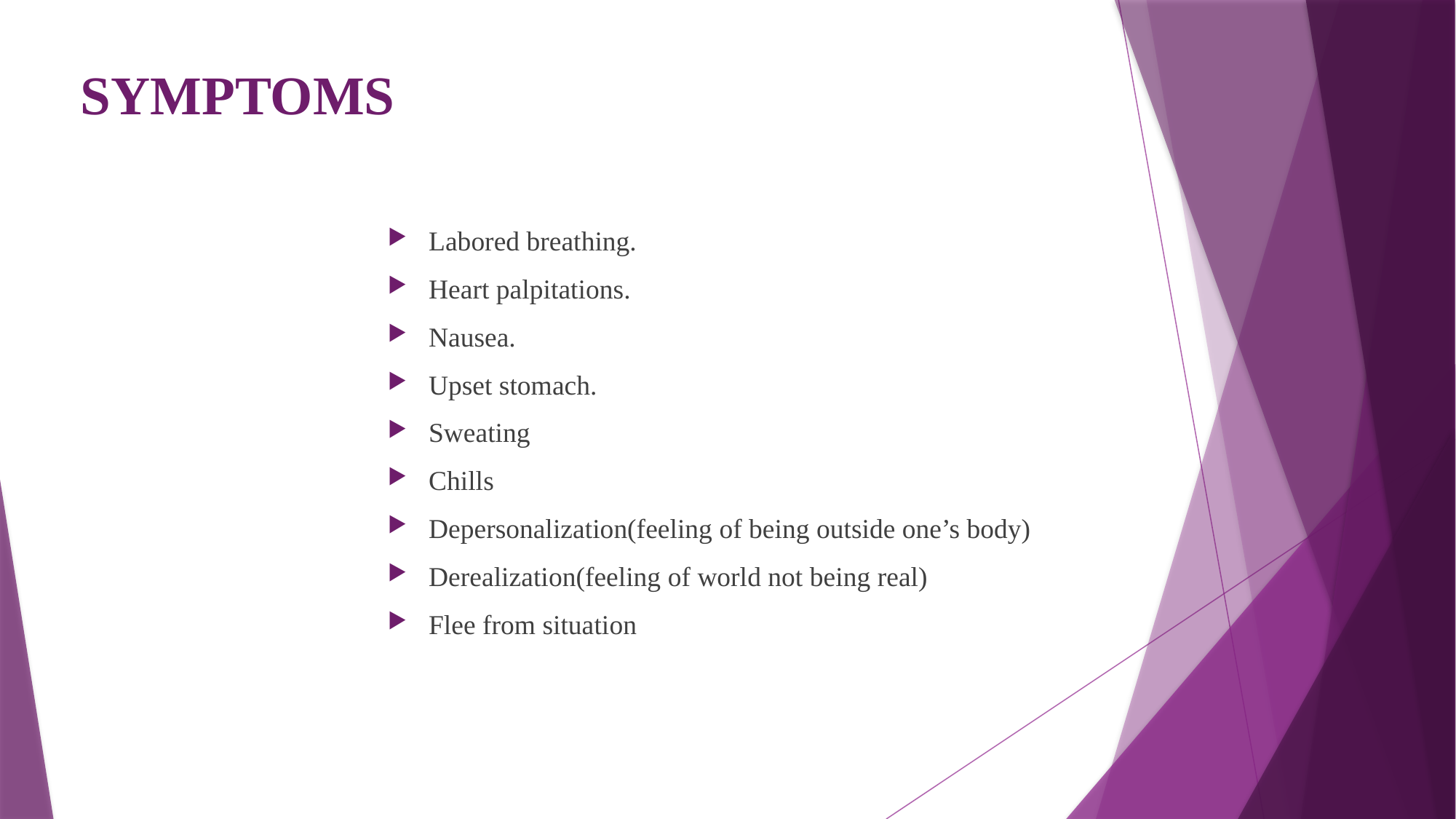

# SYMPTOMS
Labored breathing.
Heart palpitations.
Nausea.
Upset stomach.
Sweating
Chills
Depersonalization(feeling of being outside one’s body)
Derealization(feeling of world not being real)
Flee from situation